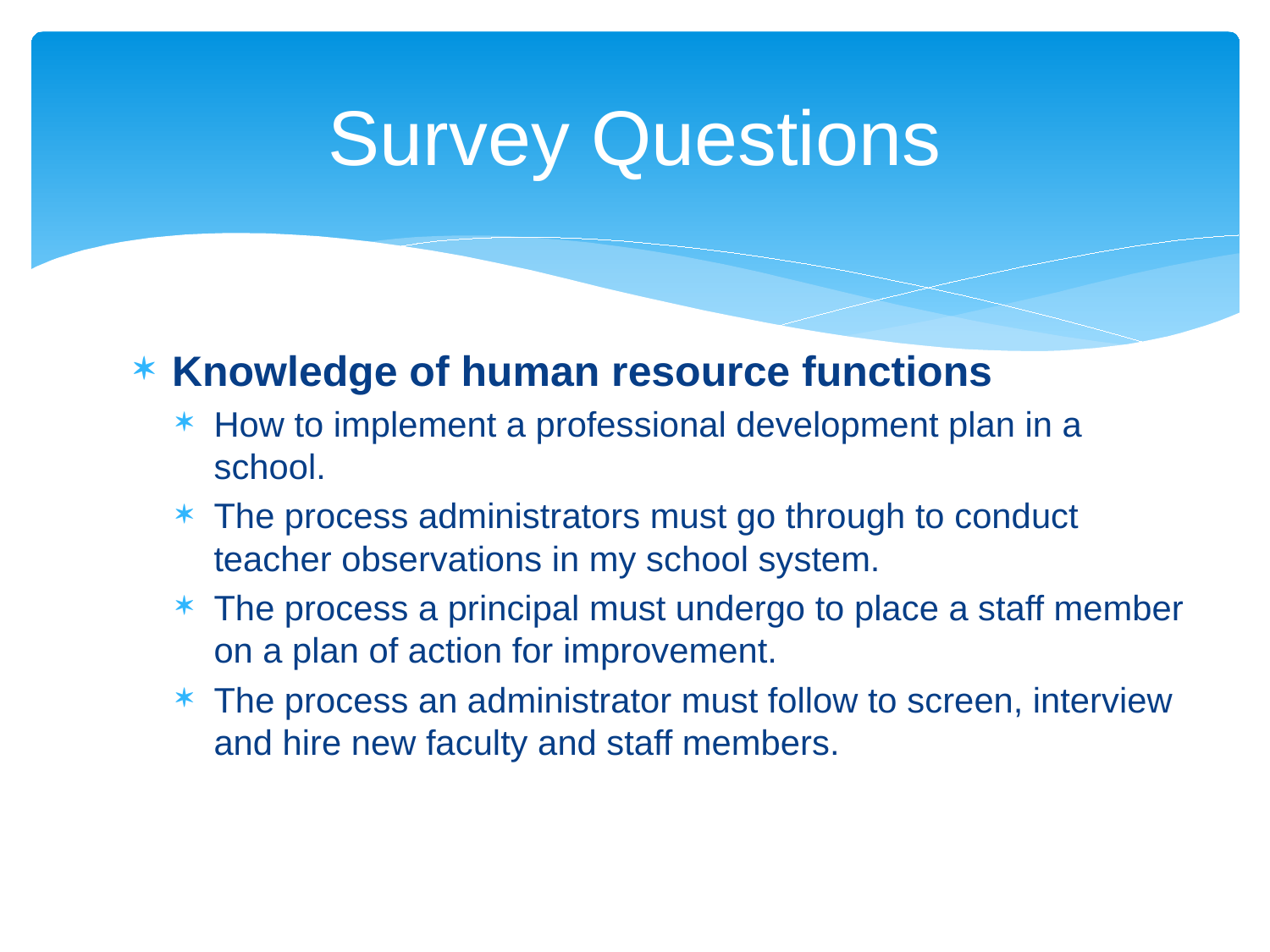

# Survey Questions
Knowledge of human resource functions
How to implement a professional development plan in a school.
The process administrators must go through to conduct teacher observations in my school system.
The process a principal must undergo to place a staff member on a plan of action for improvement.
The process an administrator must follow to screen, interview and hire new faculty and staff members.